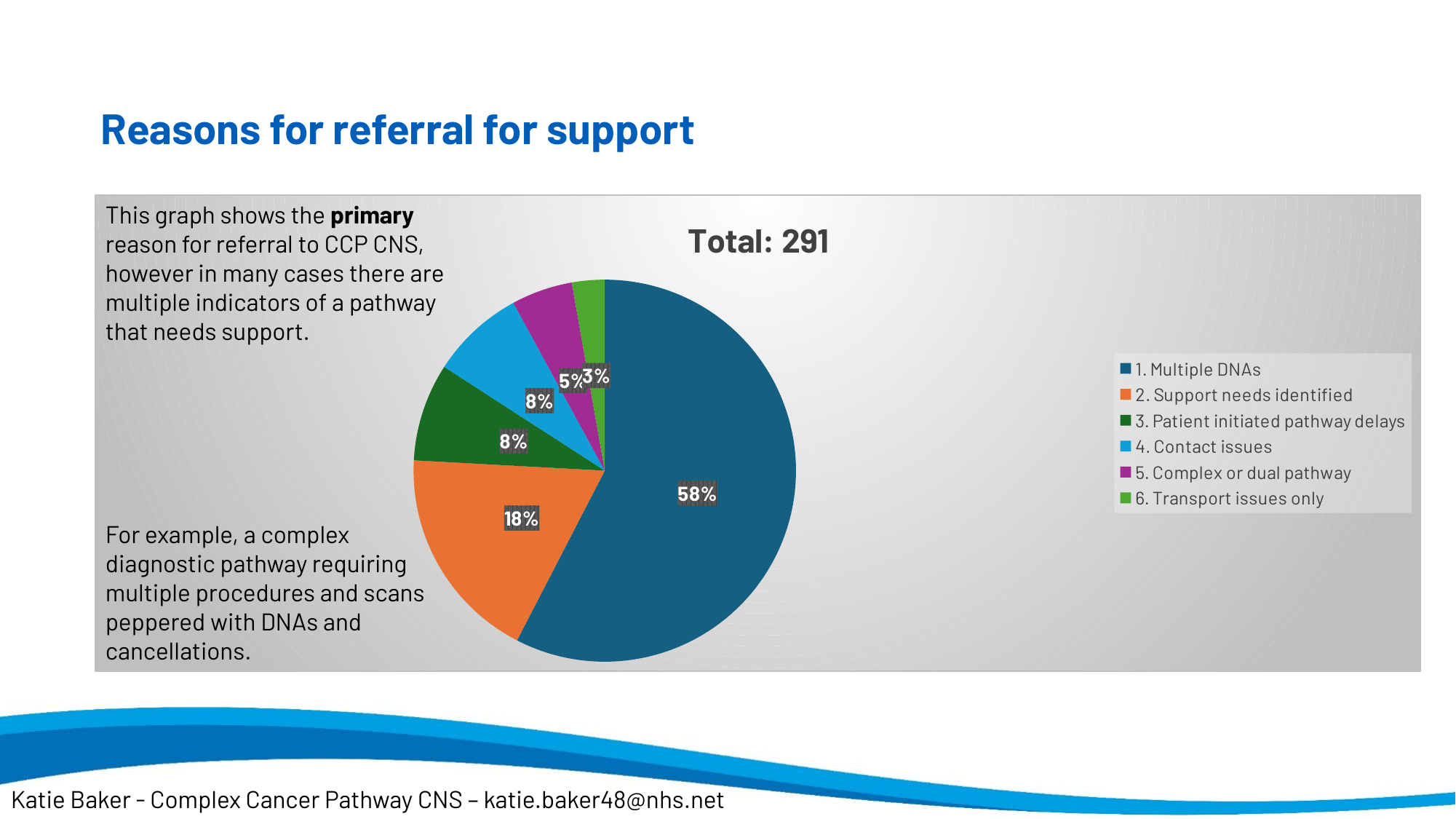

Reasons for referral for support

### Chart:

| Category | Total: 291 |
|---|---|
| 1. Multiple DNAs | 167.0 |
| 2. Support needs identified | 53.0 |
| 3. Patient initiated pathway delays | 24.0 |
| 4. Contact issues | 23.0 |
| 5. Complex or dual pathway | 15.0 |
| 6. Transport issues only | 8.0 |
This graph shows the primary reason for referral to CCP CNS, however in many cases there are multiple indicators of a pathway that needs support.
For example, a complex diagnostic pathway requiring multiple procedures and scans peppered with DNAs and cancellations.
Katie Baker - Complex Cancer Pathway CNS – katie.baker48@nhs.net